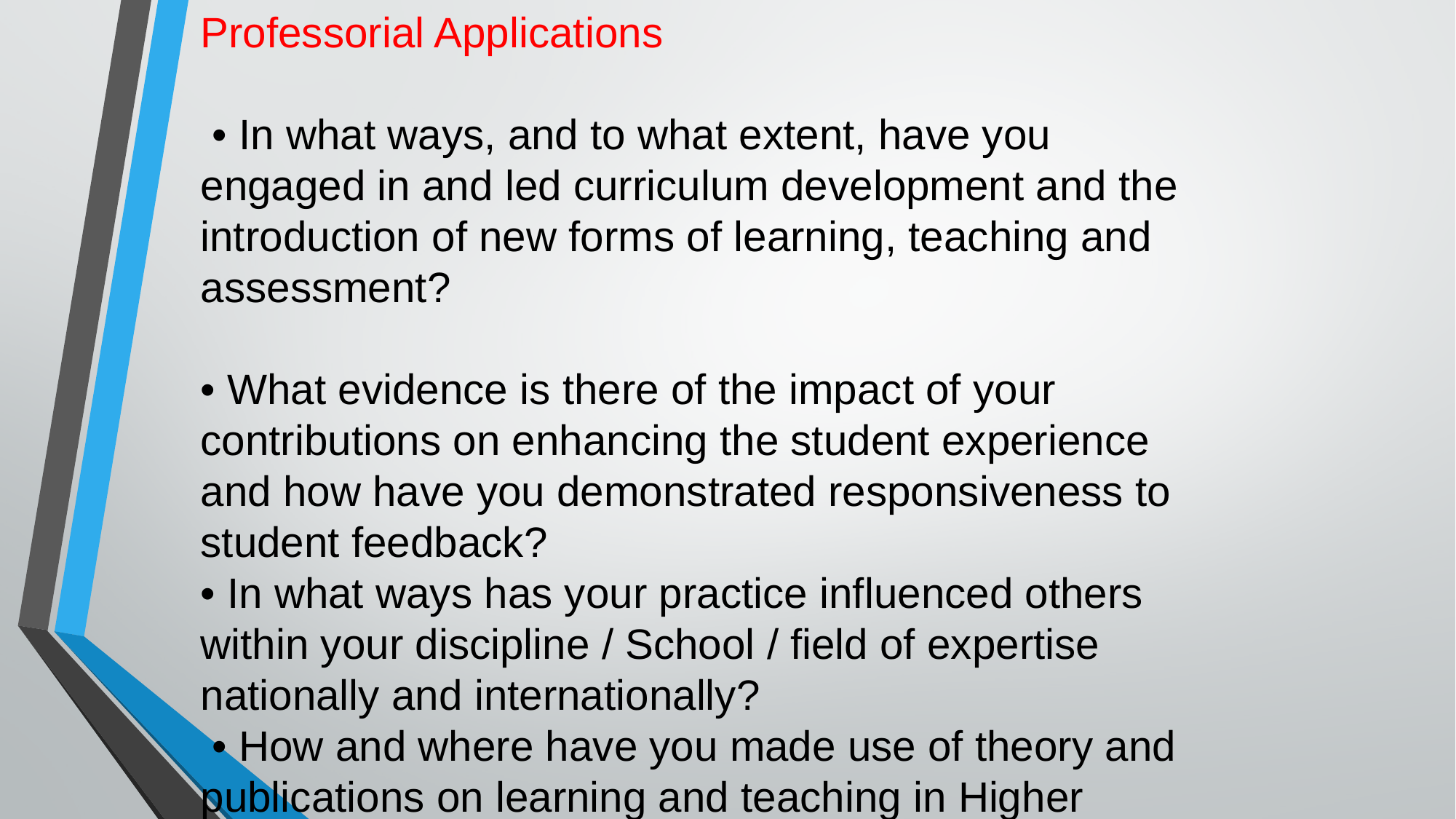

Professorial Applications

 • In what ways, and to what extent, have you engaged in and led curriculum development and the introduction of new forms of learning, teaching and assessment?

• What evidence is there of the impact of your contributions on enhancing the student experience and how have you demonstrated responsiveness to student feedback?
• In what ways has your practice influenced others within your discipline / School / field of expertise nationally and internationally?
 • How and where have you made use of theory and publications on learning and teaching in Higher Education? •